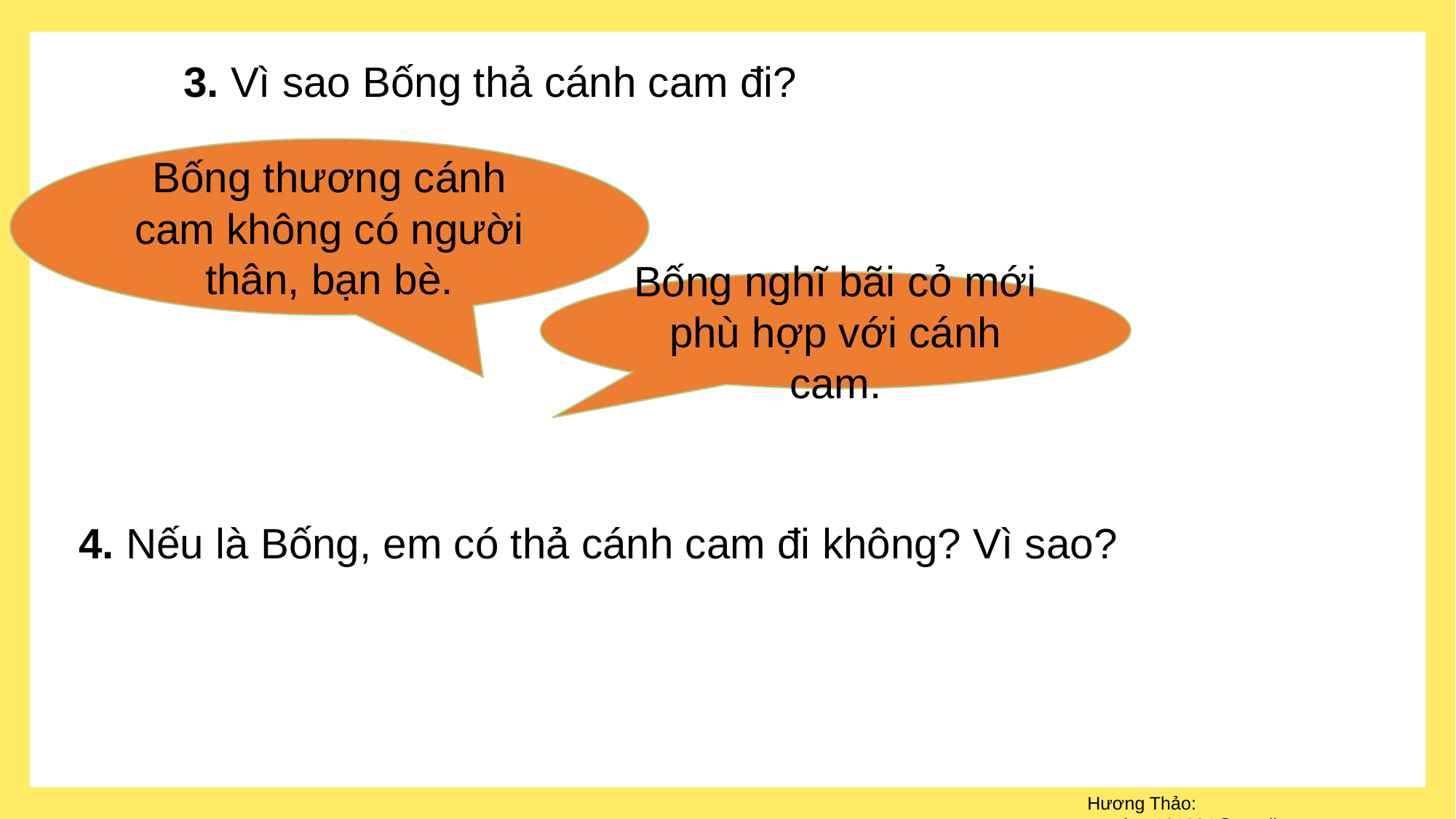

3. Vì sao Bống thả cánh cam đi?
Bống thương cánh cam không có người thân, bạn bè.
Bống nghĩ bãi cỏ mới phù hợp với cánh cam.
4. Nếu là Bống, em có thả cánh cam đi không? Vì sao?